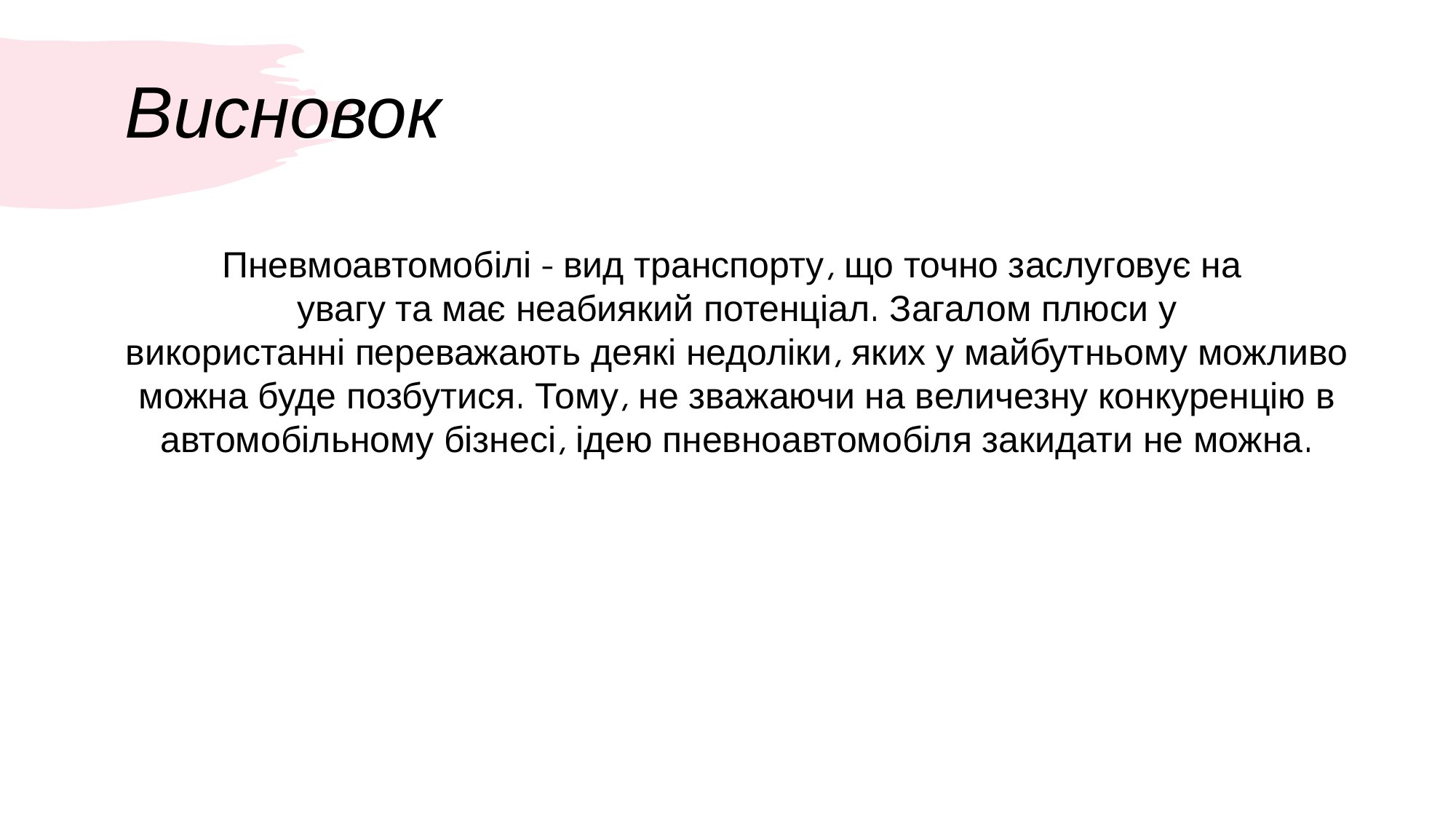

# Висновок
Пневмоавтомобілі - вид транспорту, що точно заслуговує на
увагу та має неабиякий потенціал. Загалом плюси у використанні переважають деякі недоліки, яких у майбутньому можливо можна буде позбутися. Тому, не зважаючи на величезну конкуренцію в автомобільному бізнесі, ідею пневноавтомобіля закидати не можна.